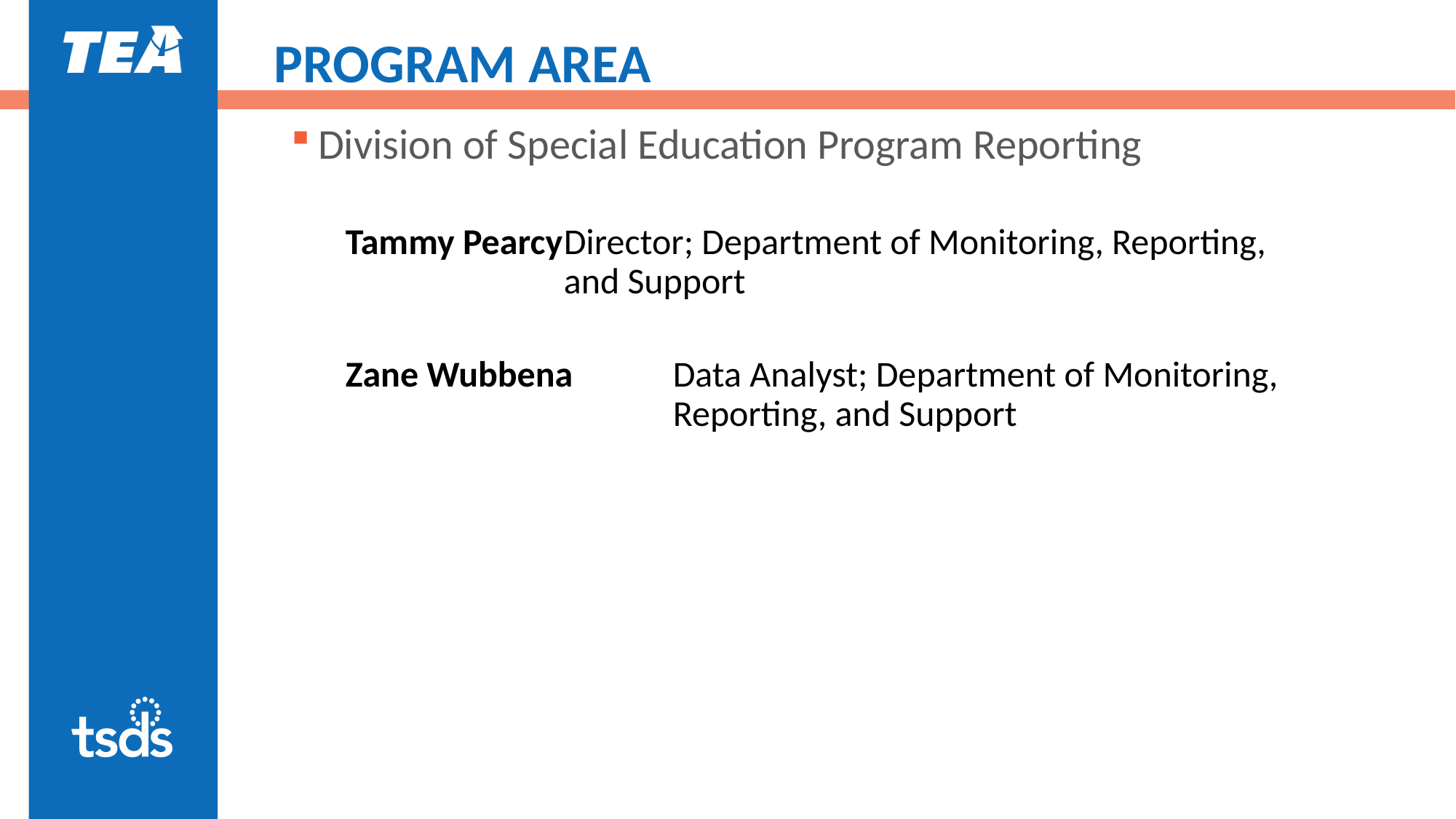

# PROGRAM AREA
Division of Special Education Program Reporting

Tammy Pearcy	Director; Department of Monitoring, Reporting, 			and Support

Zane Wubbena	Data Analyst; Department of Monitoring, 				Reporting, and Support